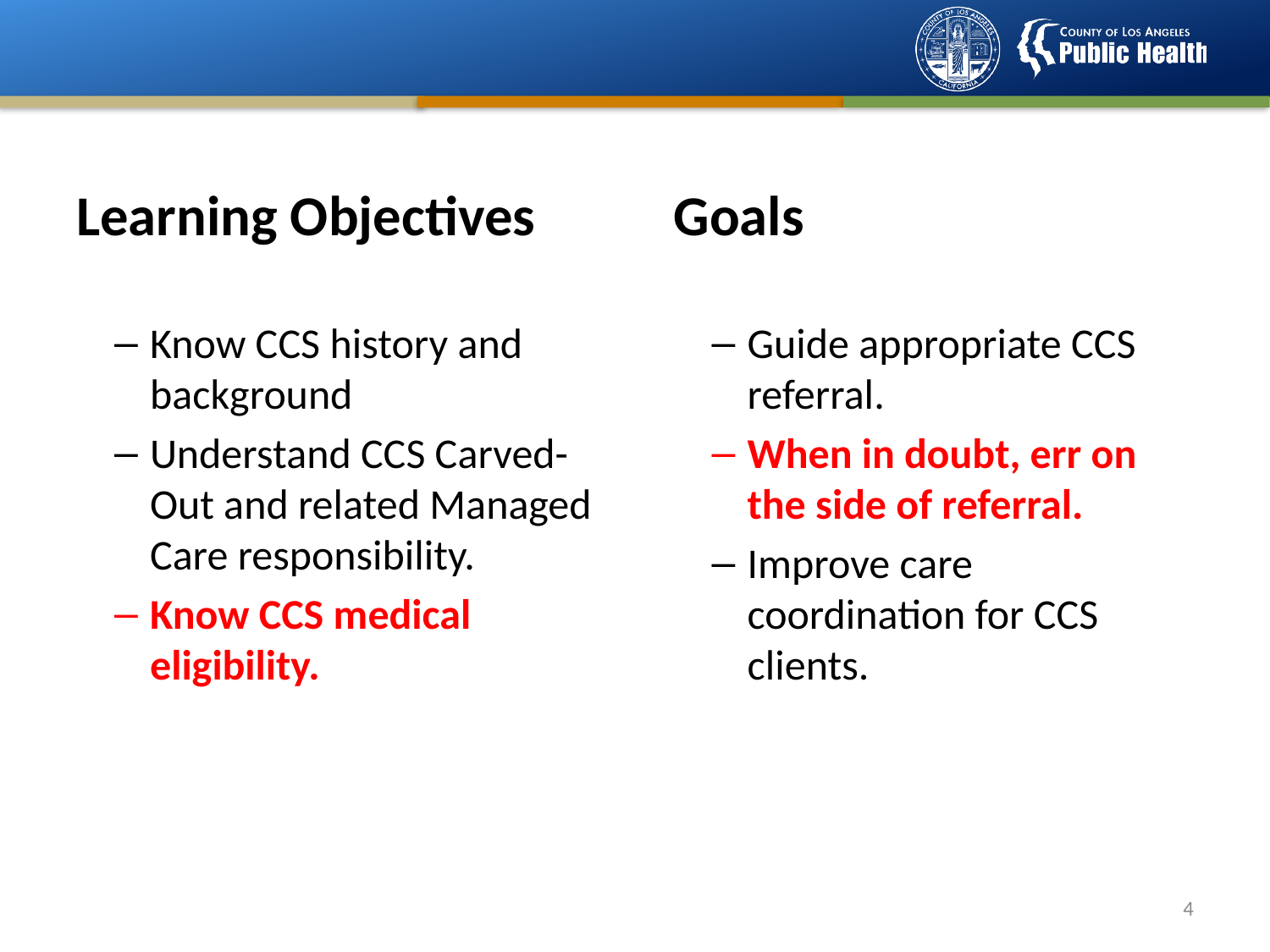

Learning Objectives

Goals

Know CCS history and background
Understand CCS Carved-Out and related Managed Care responsibility.
Know CCS medical eligibility.

Guide appropriate CCS referral.
When in doubt, err on the side of referral.
Improve care coordination for CCS clients.

4